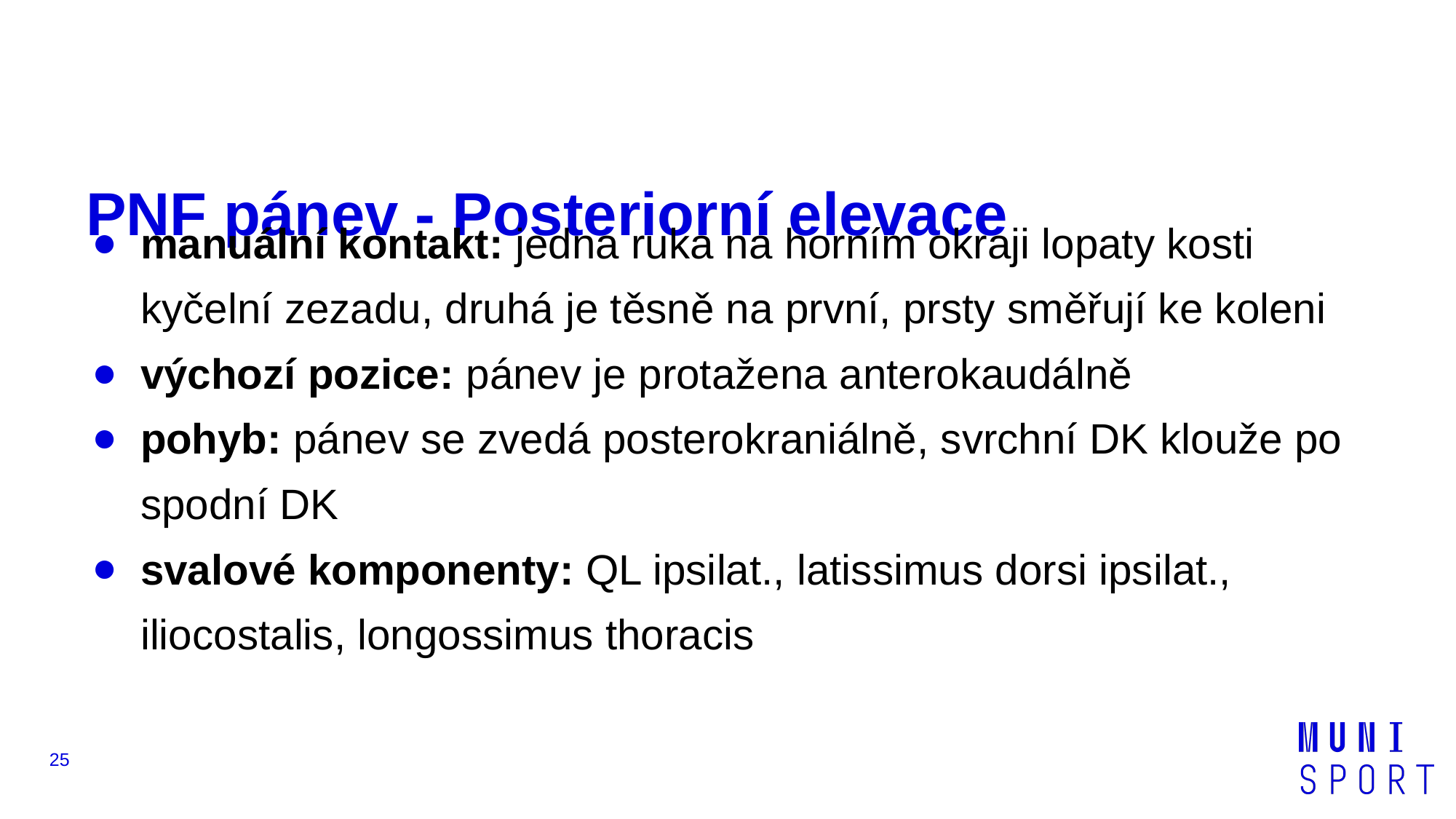

# PNF pánev - Posteriorní elevace
manuální kontakt: jedna ruka na horním okraji lopaty kosti kyčelní zezadu, druhá je těsně na první, prsty směřují ke koleni
výchozí pozice: pánev je protažena anterokaudálně
pohyb: pánev se zvedá posterokraniálně, svrchní DK klouže po spodní DK
svalové komponenty: QL ipsilat., latissimus dorsi ipsilat., iliocostalis, longossimus thoracis
25